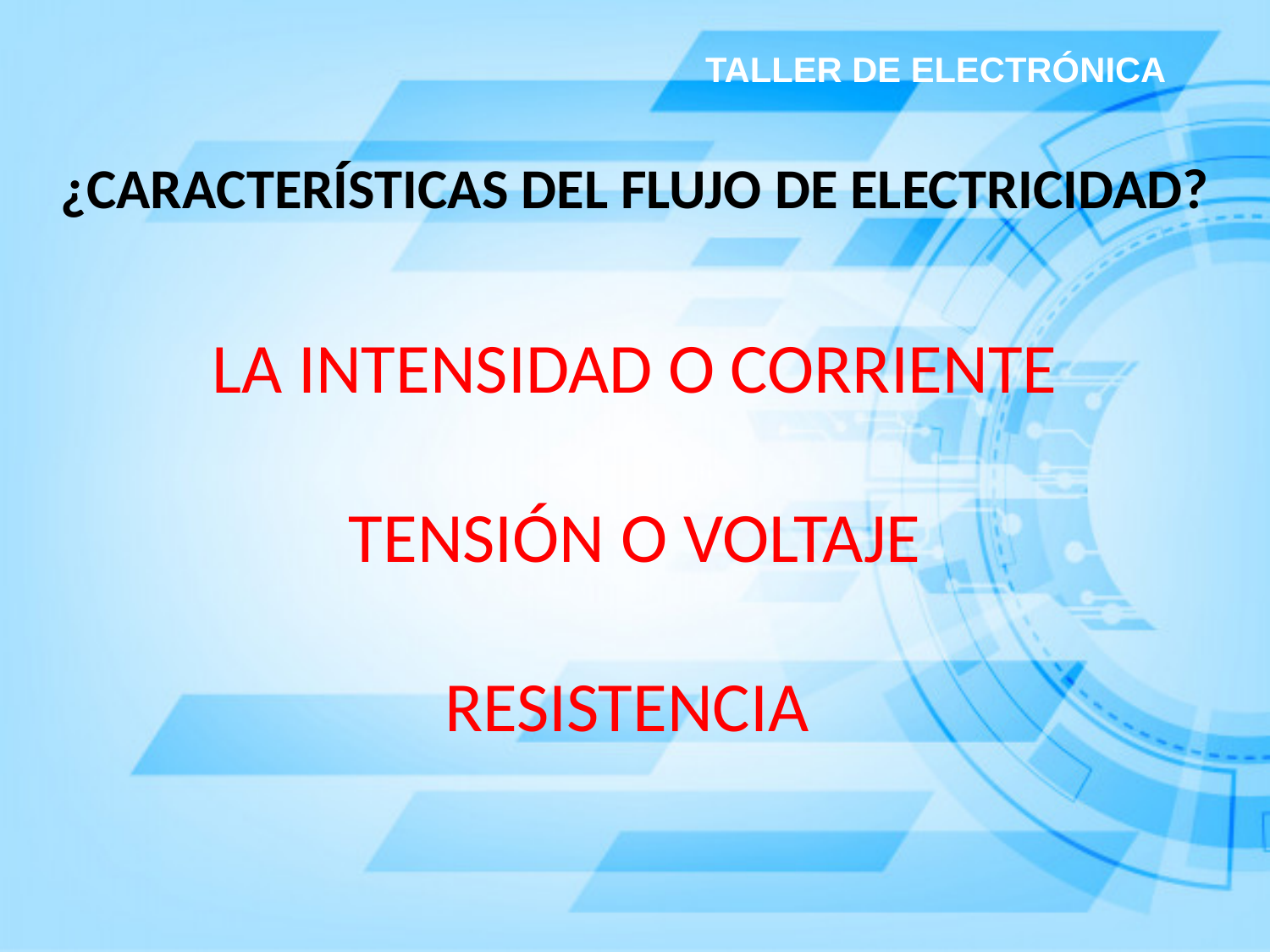

TALLER DE ELECTRÓNICA
¿CARACTERÍSTICAS DEL FLUJO DE ELECTRICIDAD?
LA INTENSIDAD O CORRIENTE

TENSIÓN O VOLTAJE

RESISTENCIA